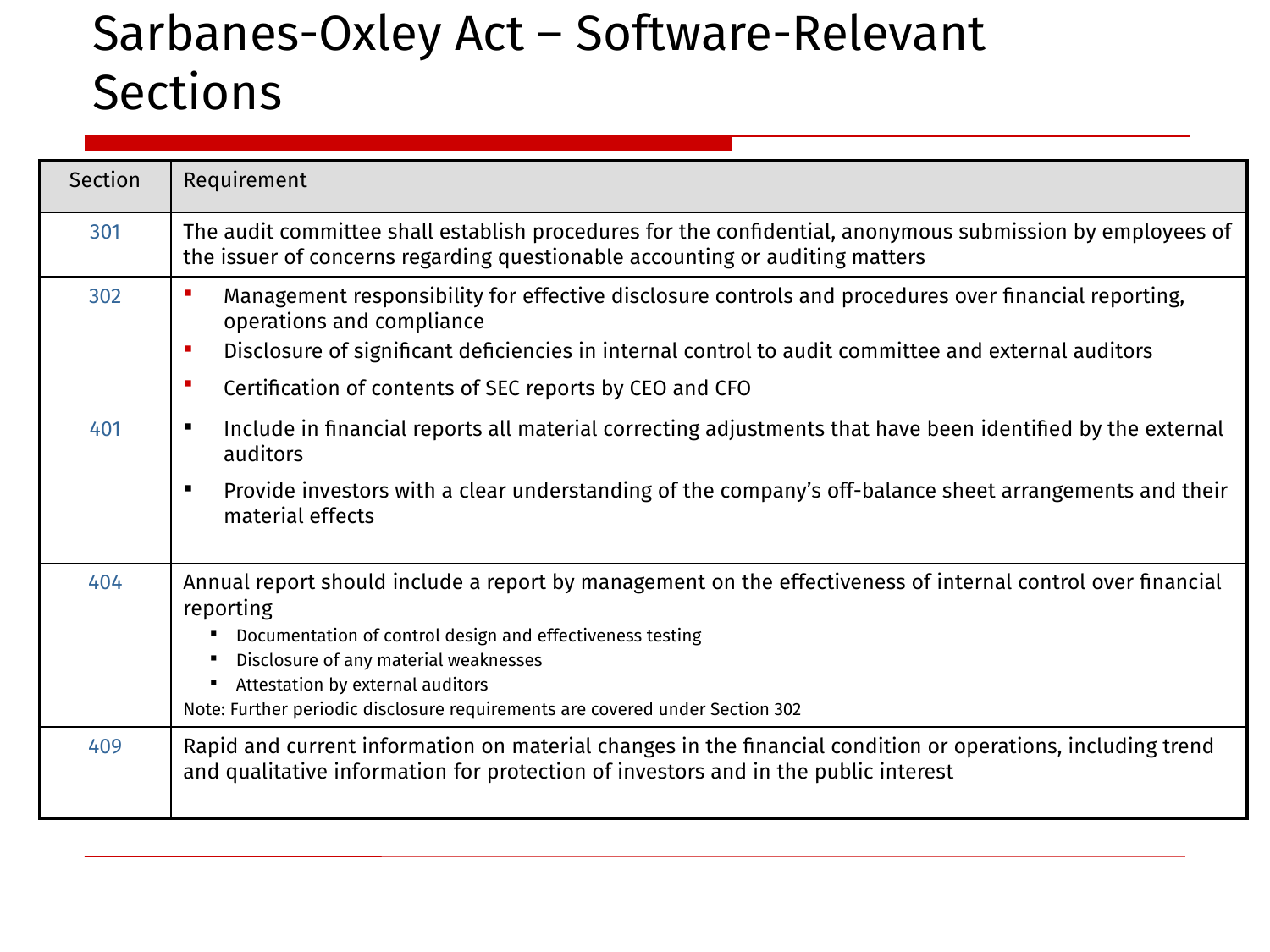

# Sarbanes-Oxley Act – Software-Relevant Sections
| Section | Requirement |
| --- | --- |
| 301 | The audit committee shall establish procedures for the confidential, anonymous submission by employees of the issuer of concerns regarding questionable accounting or auditing matters |
| 302 | Management responsibility for effective disclosure controls and procedures over financial reporting, operations and compliance Disclosure of significant deficiencies in internal control to audit committee and external auditors Certification of contents of SEC reports by CEO and CFO |
| 401 | Include in financial reports all material correcting adjustments that have been identified by the external auditors Provide investors with a clear understanding of the company’s off-balance sheet arrangements and their material effects |
| 404 | Annual report should include a report by management on the effectiveness of internal control over financial reporting Documentation of control design and effectiveness testing Disclosure of any material weaknesses Attestation by external auditors Note: Further periodic disclosure requirements are covered under Section 302 |
| 409 | Rapid and current information on material changes in the financial condition or operations, including trend and qualitative information for protection of investors and in the public interest |